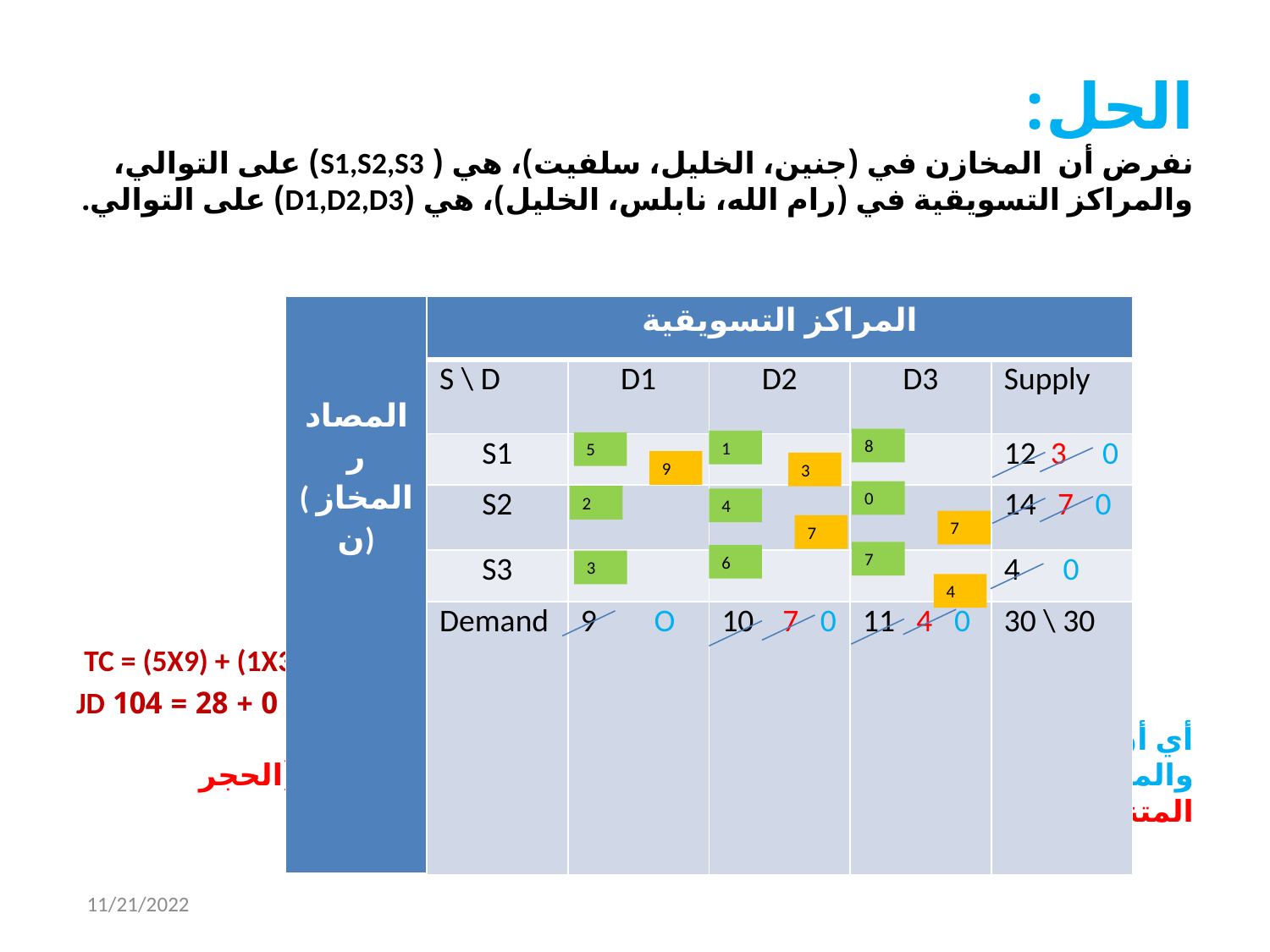

# الحل:
نفرض أن  المخازن في (جنين، الخليل، سلفيت)، هي ( S1,S2,S3) على التوالي، والمراكز التسويقية في (رام الله، نابلس، الخليل)، هي (D1,D2,D3) على التوالي.

TC = (5X9) + (1X3) + (4X7) + (0X7) + (7X4)
      =  45 + 3 + 28 + 0 + 28 = 104 JD
أي أن هذا جدول الحل الأولي بطريقة الزاوية الشمالية الغربية.
والمطلوب: إيجاد الحل الأمثل باستخدام طريقة المسار المتعرج (الحجر المتنقل)؟

| المصادر ( المخازن) | المراكز التسويقية |  |  |  |  |
| --- | --- | --- | --- | --- | --- |
|  | S \ D | D1 | D2 | D3 | Supply |
|  | S1 |  |  |  | 12 3 0 |
|  | S2 |  |  |  | 14 7 0 |
|  | S3 |  |  |  | 4 0 |
|  | Demand | 9 O | 10 7 0 | 11 4 0 | 30 \ 30 |
8
1
5
9
3
0
2
4
7
7
7
6
3
4
11/21/2022
7